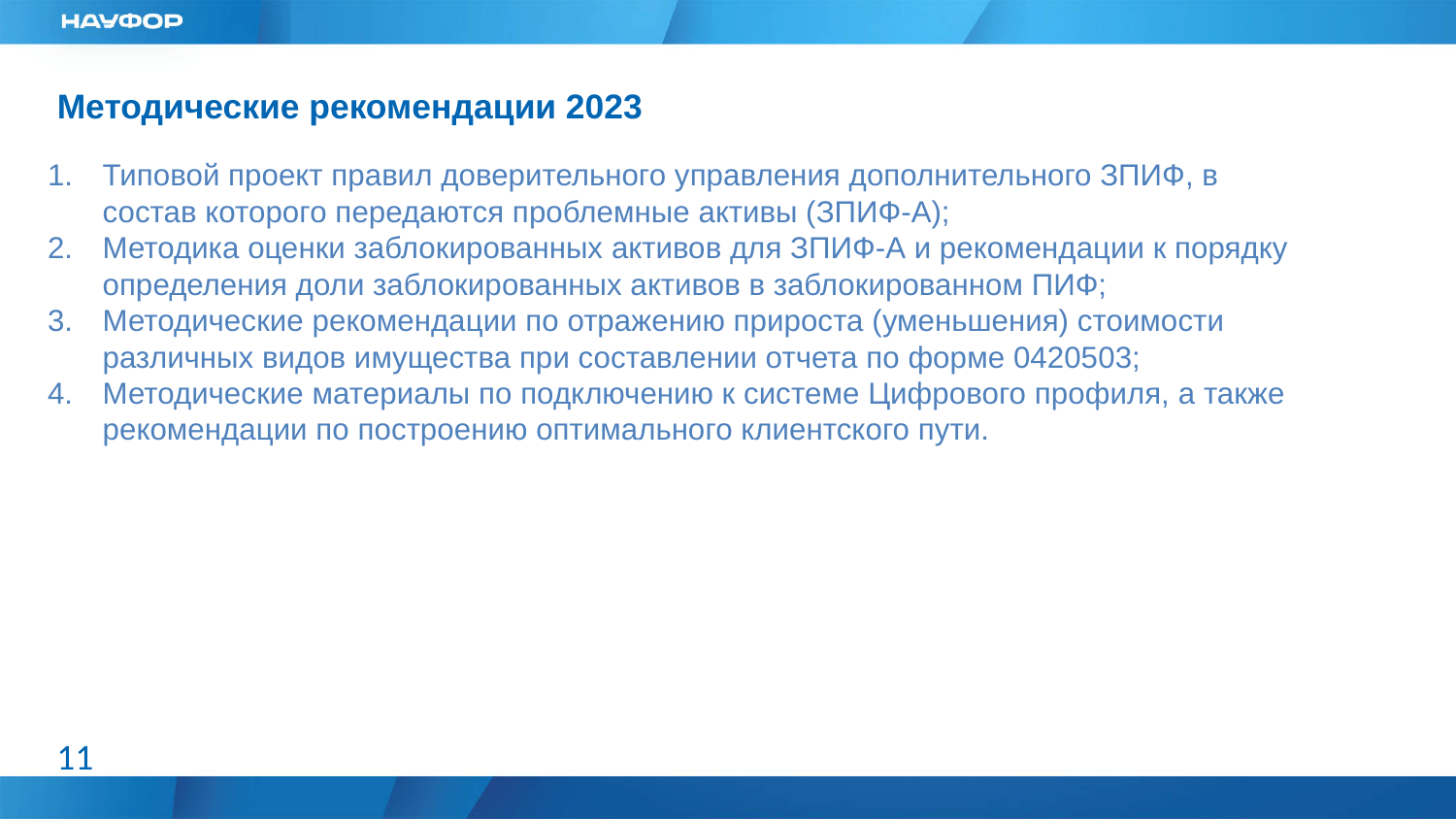

Методические рекомендации 2023
Типовой проект правил доверительного управления дополнительного ЗПИФ, в состав которого передаются проблемные активы (ЗПИФ-А);
Методика оценки заблокированных активов для ЗПИФ-А и рекомендации к порядку определения доли заблокированных активов в заблокированном ПИФ;
Методические рекомендации по отражению прироста (уменьшения) стоимости различных видов имущества при составлении отчета по форме 0420503;
Методические материалы по подключению к системе Цифрового профиля, а также рекомендации по построению оптимального клиентского пути.